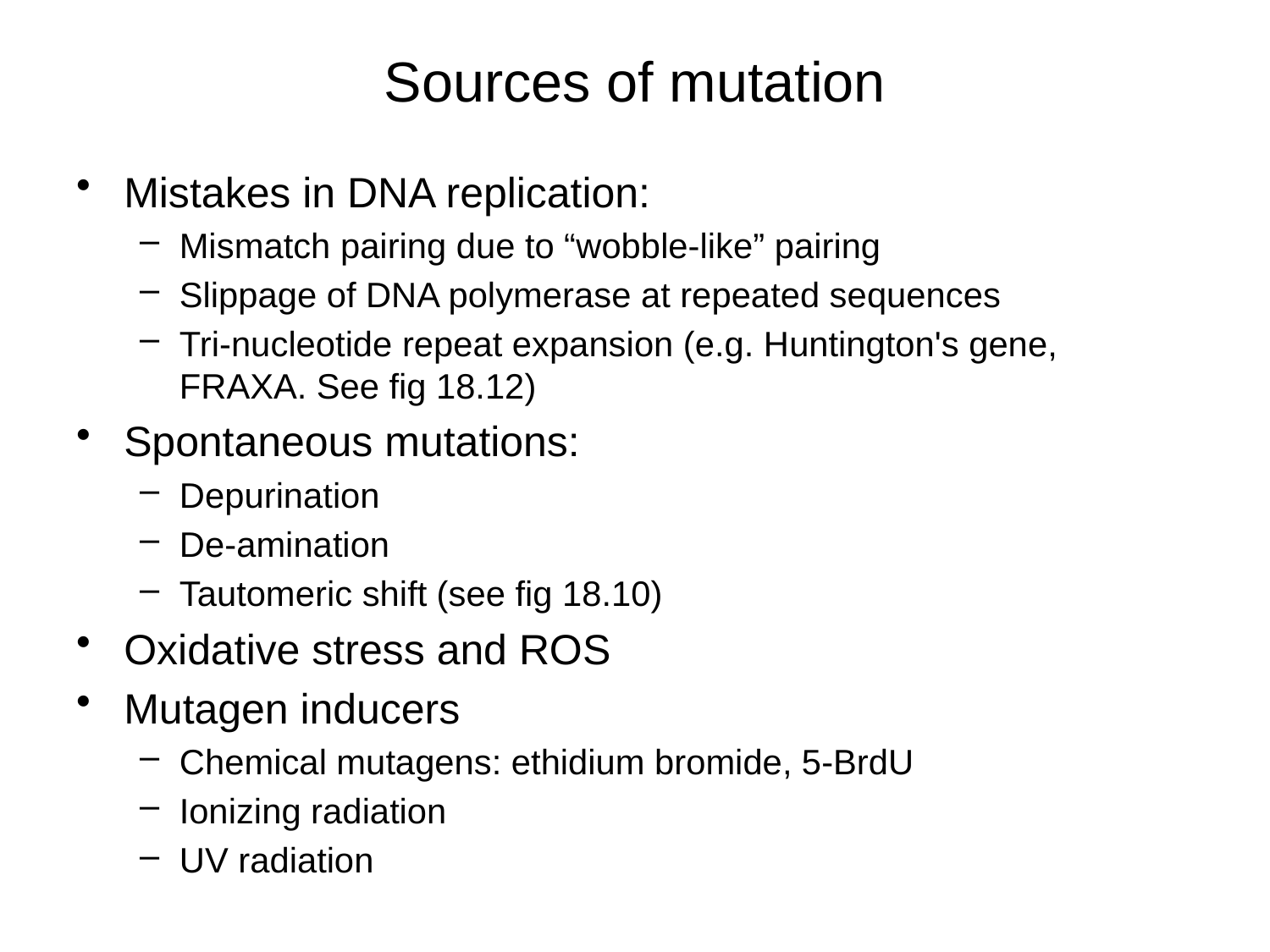

Sources of mutation
Mistakes in DNA replication:
Mismatch pairing due to “wobble-like” pairing
Slippage of DNA polymerase at repeated sequences
Tri-nucleotide repeat expansion (e.g. Huntington's gene, FRAXA. See fig 18.12)
Spontaneous mutations:
Depurination
De-amination
Tautomeric shift (see fig 18.10)
Oxidative stress and ROS
Mutagen inducers
Chemical mutagens: ethidium bromide, 5-BrdU
Ionizing radiation
UV radiation